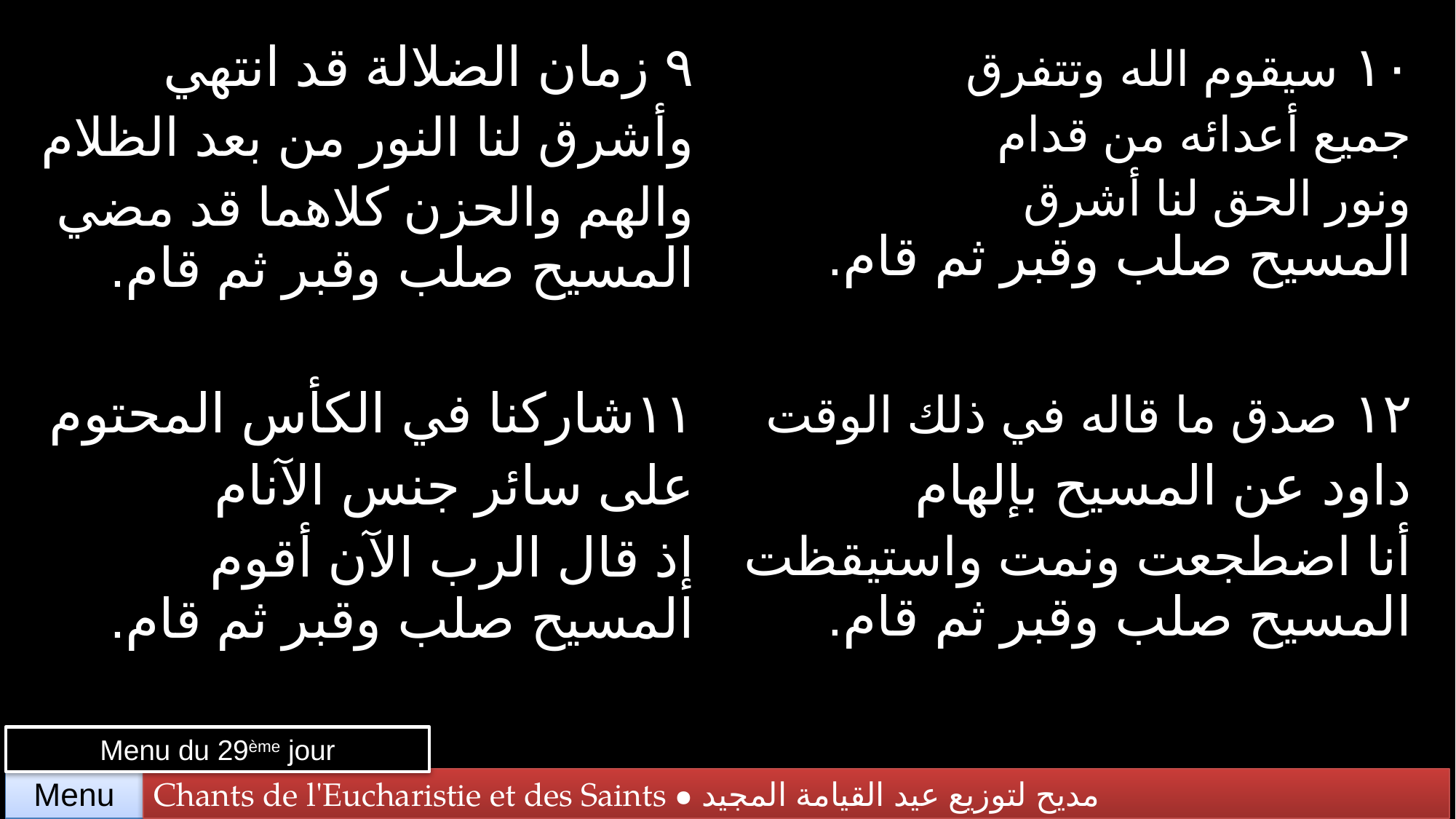

| ٩ زمان الضلالة قد انتهي وأشرق لنا النور من بعد الظلام والهم والحزن كلاهما قد مضي المسيح صلب وقبر ثم قام. | ١٠ سيقوم الله وتتفرق جميع أعدائه من قدام ونور الحق لنا أشرق المسيح صلب وقبر ثم قام. |
| --- | --- |
| ١١شاركنا في الكأس المحتوم على سائر جنس الآنام إذ قال الرب الآن أقوم المسيح صلب وقبر ثم قام. | ١٢ صدق ما قاله في ذلك الوقت داود عن المسيح بإلهام أنا اضطجعت ونمت واستيقظت المسيح صلب وقبر ثم قام. |

Menu du 29ème jour
Chants de l'Eucharistie et des Saints • مديح لتوزيع عيد القيامة المجيد
Menu